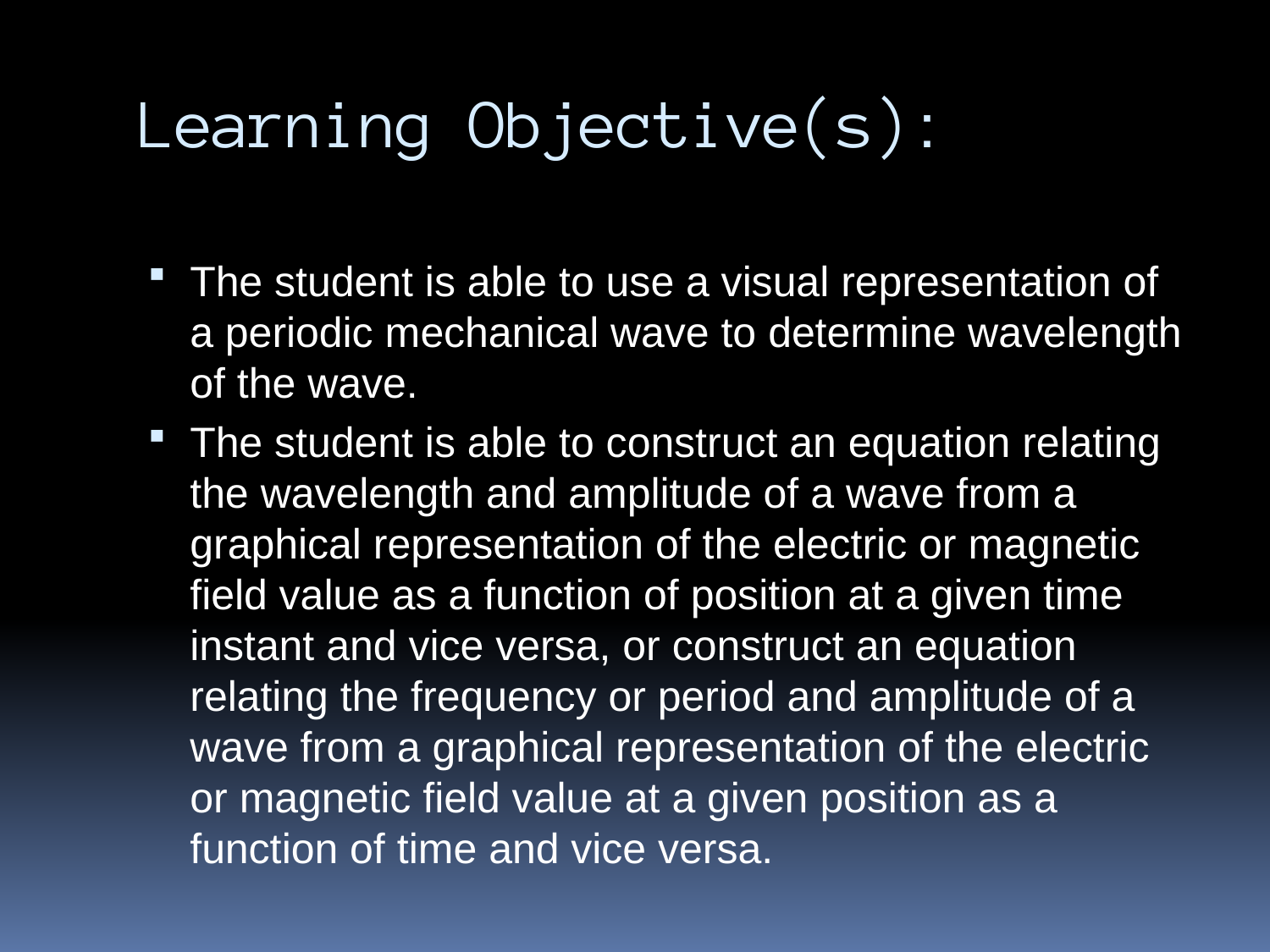

# Learning Objective(s):
The student is able to use a visual representation of a periodic mechanical wave to determine wavelength of the wave.
The student is able to construct an equation relating the wavelength and amplitude of a wave from a graphical representation of the electric or magnetic field value as a function of position at a given time instant and vice versa, or construct an equation relating the frequency or period and amplitude of a wave from a graphical representation of the electric or magnetic field value at a given position as a function of time and vice versa.